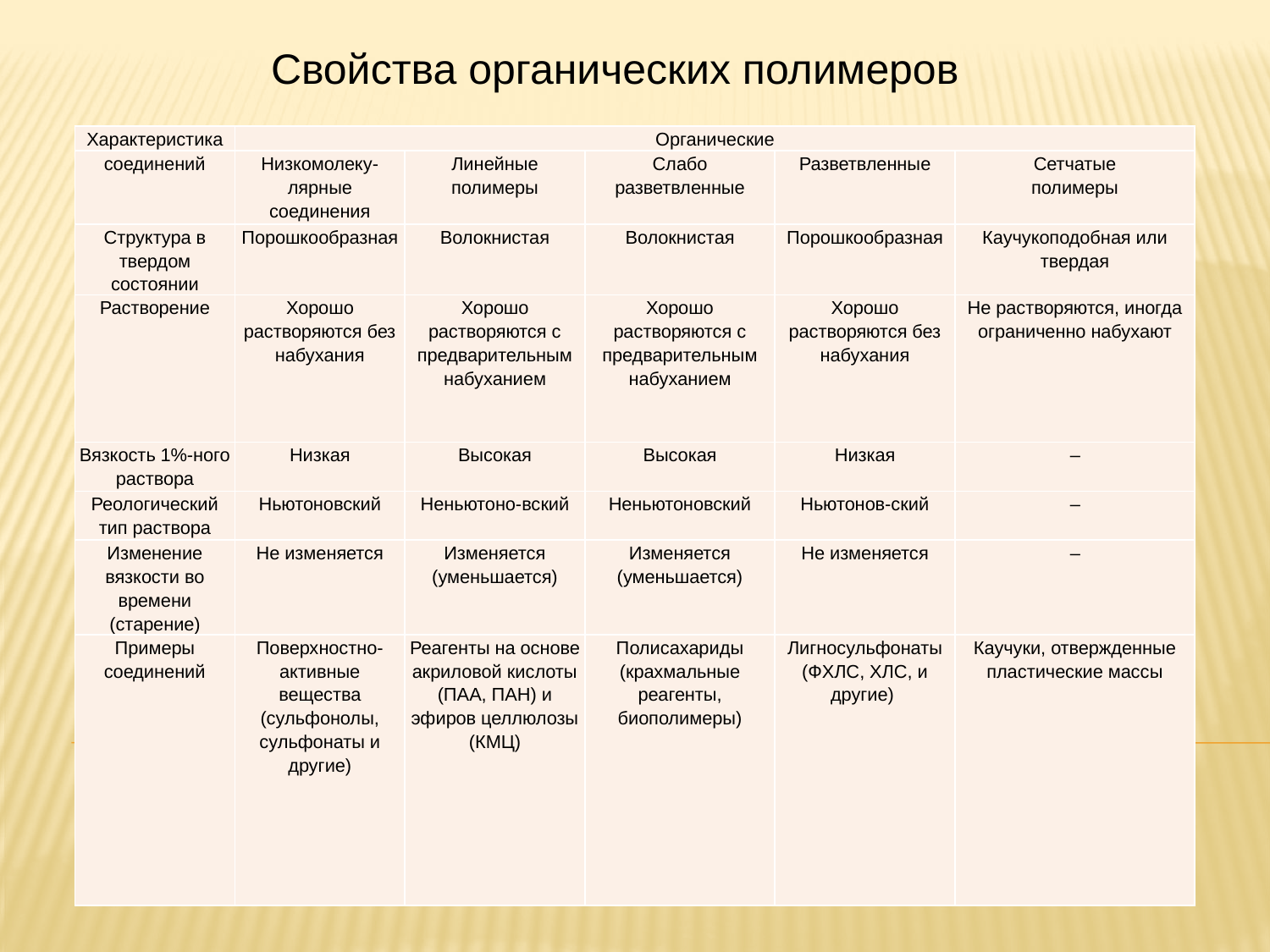

Свойства органических полимеров

| Характеристика | Органические |  |  |  |  |
| --- | --- | --- | --- | --- | --- |
| соединений | Низкомолеку-лярные соединения | Линейные полимеры | Слабо разветвленные | Разветвленные | Сетчатые полимеры |
| Структура в твердом состоянии | Порошкообразная | Волокнистая | Волокнистая | Порошкообразная | Каучукоподобная или твердая |
| Растворение | Хорошо растворяются без набухания | Хорошо растворяются с предварительным набуханием | Хорошо растворяются с предварительным набуханием | Хорошо растворяются без набухания | Не растворяются, иногда ограниченно набухают |
| Вязкость 1%-ного раствора | Низкая | Высокая | Высокая | Низкая | – |
| Реологический тип раствора | Ньютоновский | Неньютоно-вский | Неньютоновский | Ньютонов-ский | – |
| Изменение вязкости во времени (старение) | Не изменяется | Изменяется (уменьшается) | Изменяется (уменьшается) | Не изменяется | – |
| Примеры соединений | Поверхностно-активные вещества (сульфонолы, сульфонаты и другие) | Реагенты на основе акриловой кислоты (ПАА, ПАН) и эфиров целлюлозы (КМЦ) | Полисахариды (крахмальные реагенты, биополимеры) | Лигносульфонаты (ФХЛС, ХЛС, и другие) | Каучуки, отвержденные пластические массы |